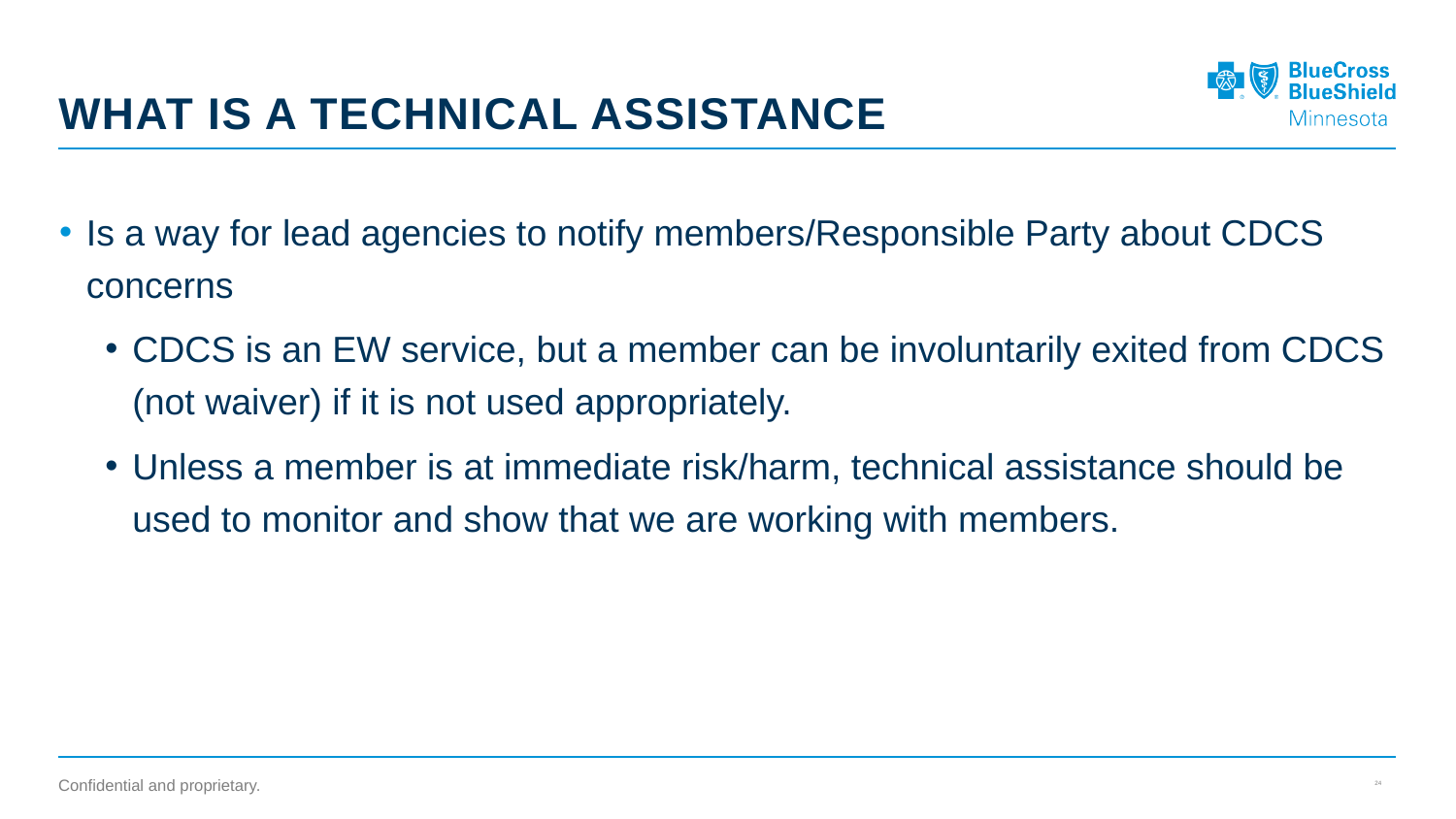

# WHAT IS A Technical ASSISTANCE
Is a way for lead agencies to notify members/Responsible Party about CDCS concerns
CDCS is an EW service, but a member can be involuntarily exited from CDCS (not waiver) if it is not used appropriately.
Unless a member is at immediate risk/harm, technical assistance should be used to monitor and show that we are working with members.
24